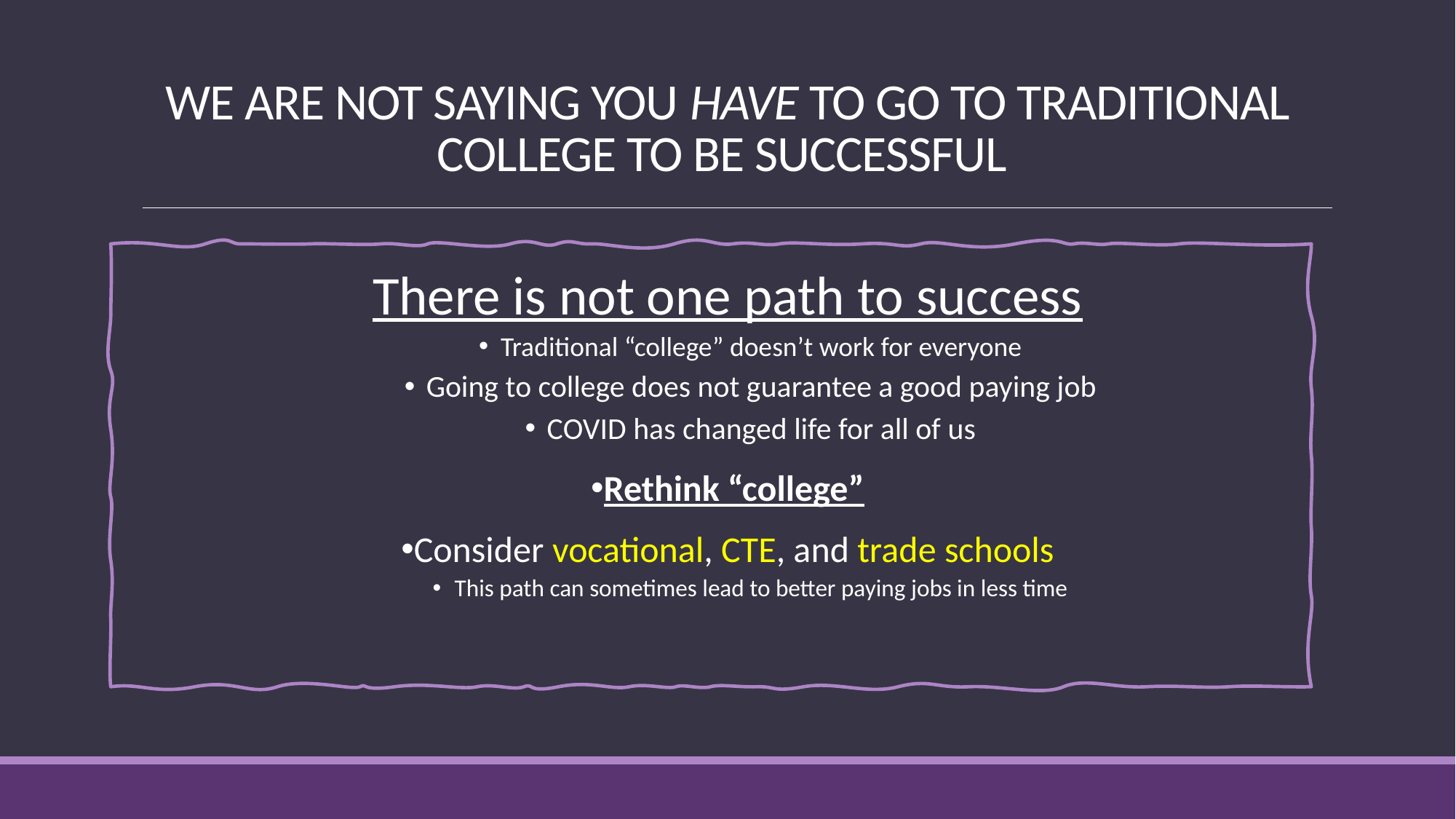

# WE ARE NOT SAYING YOU HAVE TO GO TO TRADITIONAL COLLEGE TO BE SUCCESSFUL

There is not one path to success
Traditional “college” doesn’t work for everyone
Going to college does not guarantee a good paying job
COVID has changed life for all of us
Rethink “college”
Consider vocational, CTE, and trade schools
This path can sometimes lead to better paying jobs in less time